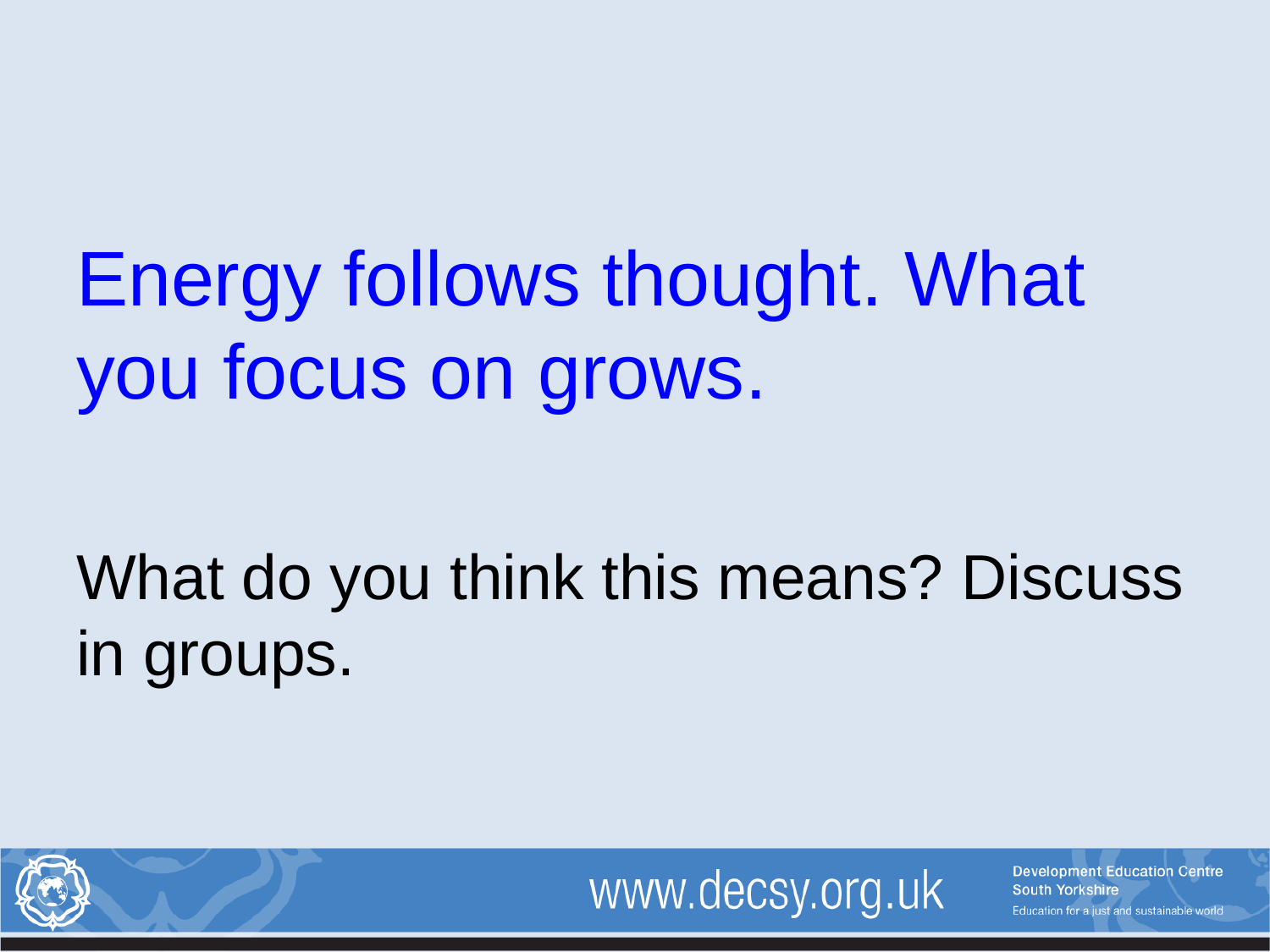

Energy follows thought. What you focus on grows.

What do you think this means? Discuss in groups.